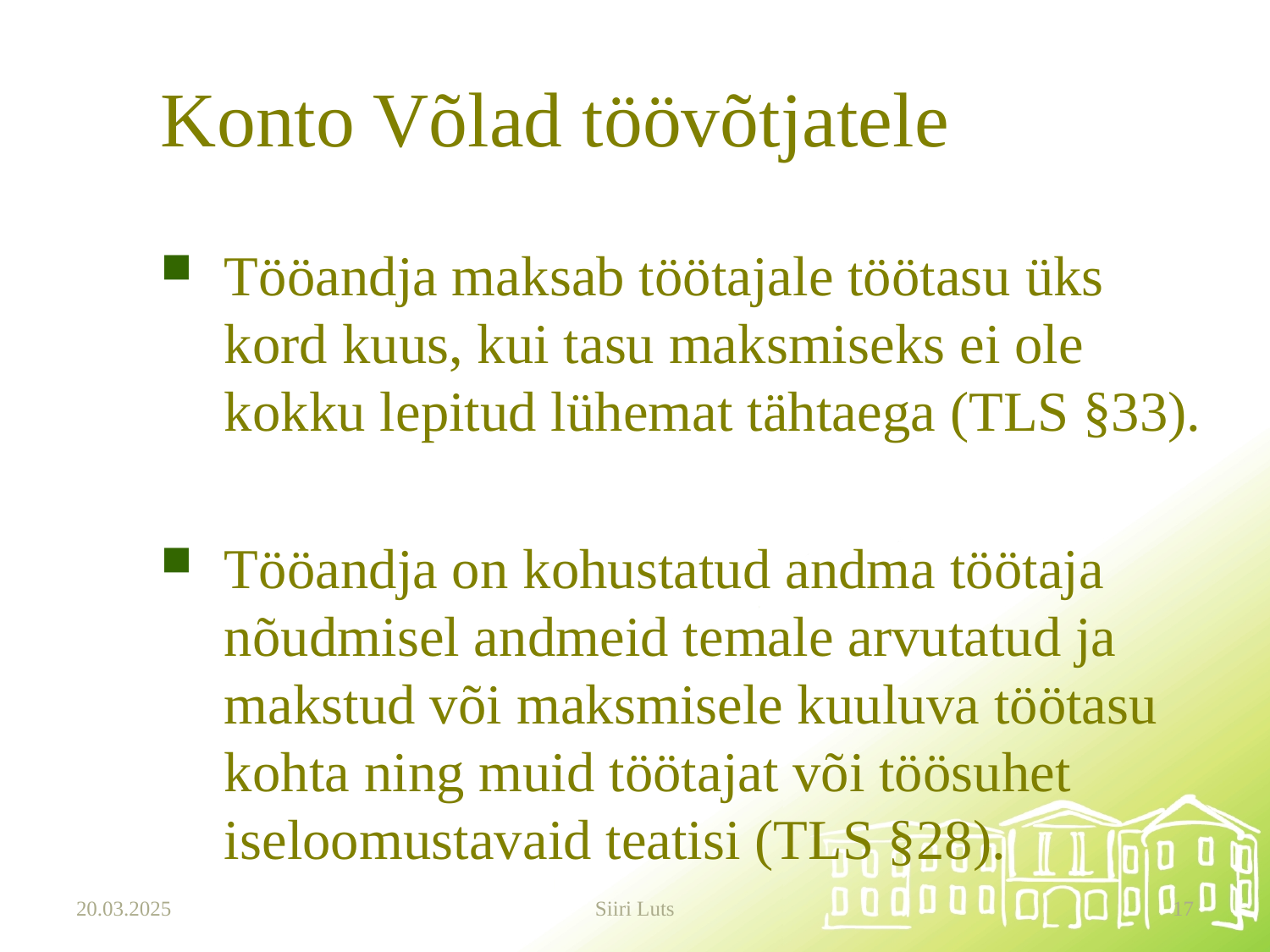

# Konto Võlad töövõtjatele
Tööandja maksab töötajale töötasu üks kord kuus, kui tasu maksmiseks ei ole kokku lepitud lühemat tähtaega (TLS §33).

Tööandja on kohustatud andma töötaja nõudmisel andmeid temale arvutatud ja makstud või maksmisele kuuluva töötasu kohta ning muid töötajat või töösuhet iseloomustavaid teatisi (TLS §28).

20.03.2025
Siiri Luts
17